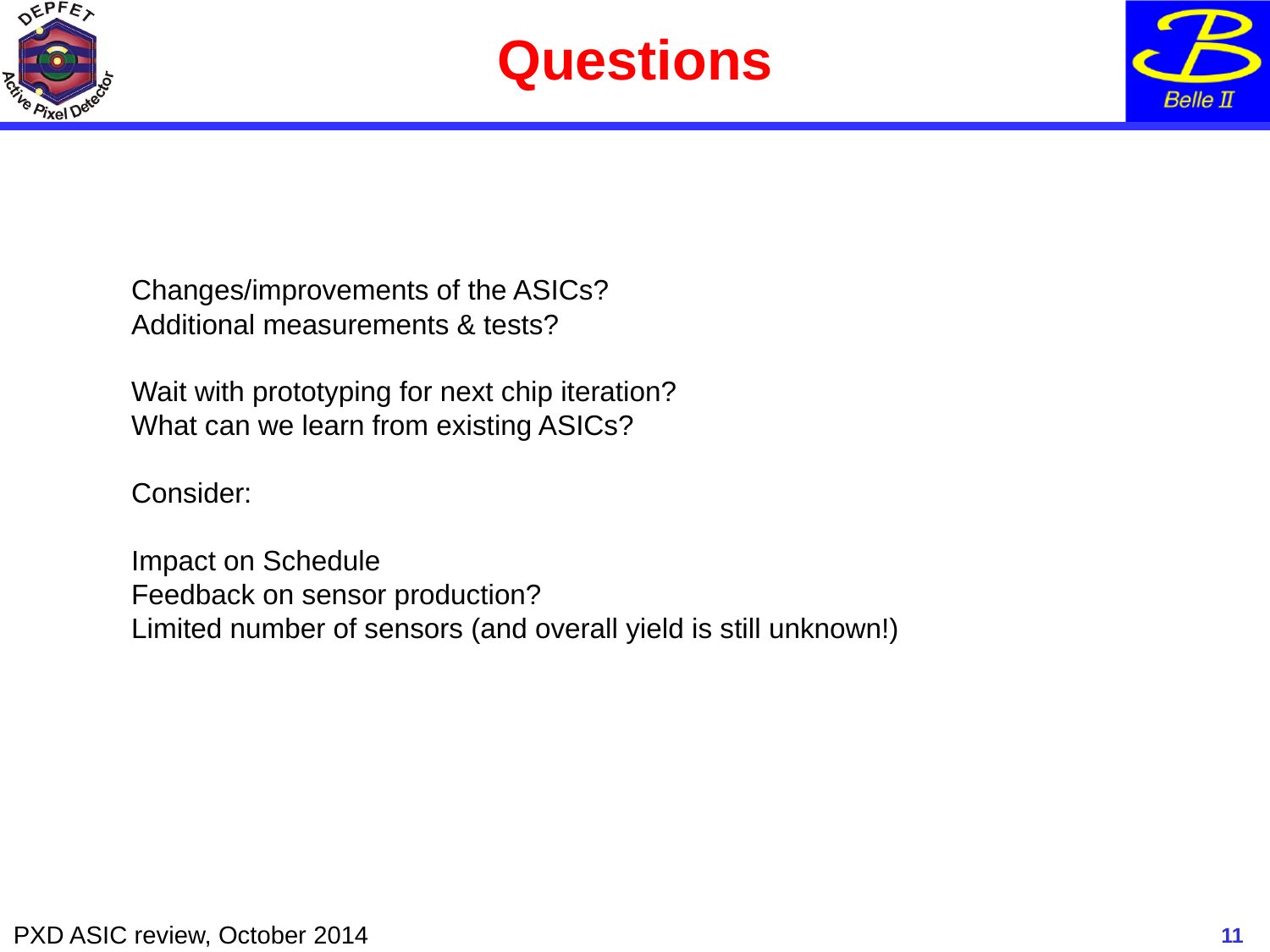

# Questions
Changes/improvements of the ASICs?
Additional measurements & tests?

Wait with prototyping for next chip iteration?
What can we learn from existing ASICs?

Consider:

Impact on Schedule
Feedback on sensor production?
Limited number of sensors (and overall yield is still unknown!)

11